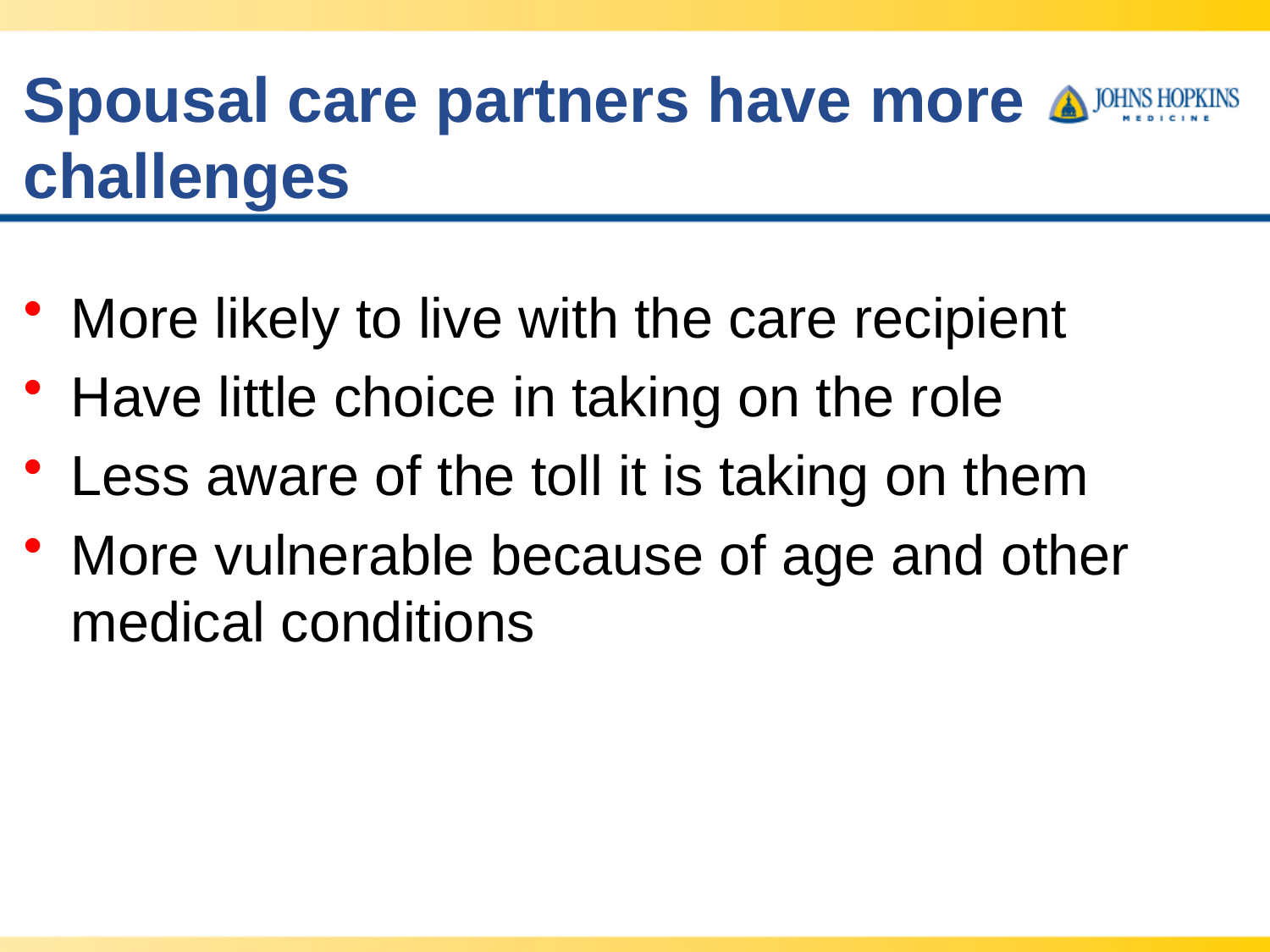

# Spousal care partners have more challenges
More likely to live with the care recipient
Have little choice in taking on the role
Less aware of the toll it is taking on them
More vulnerable because of age and other medical conditions